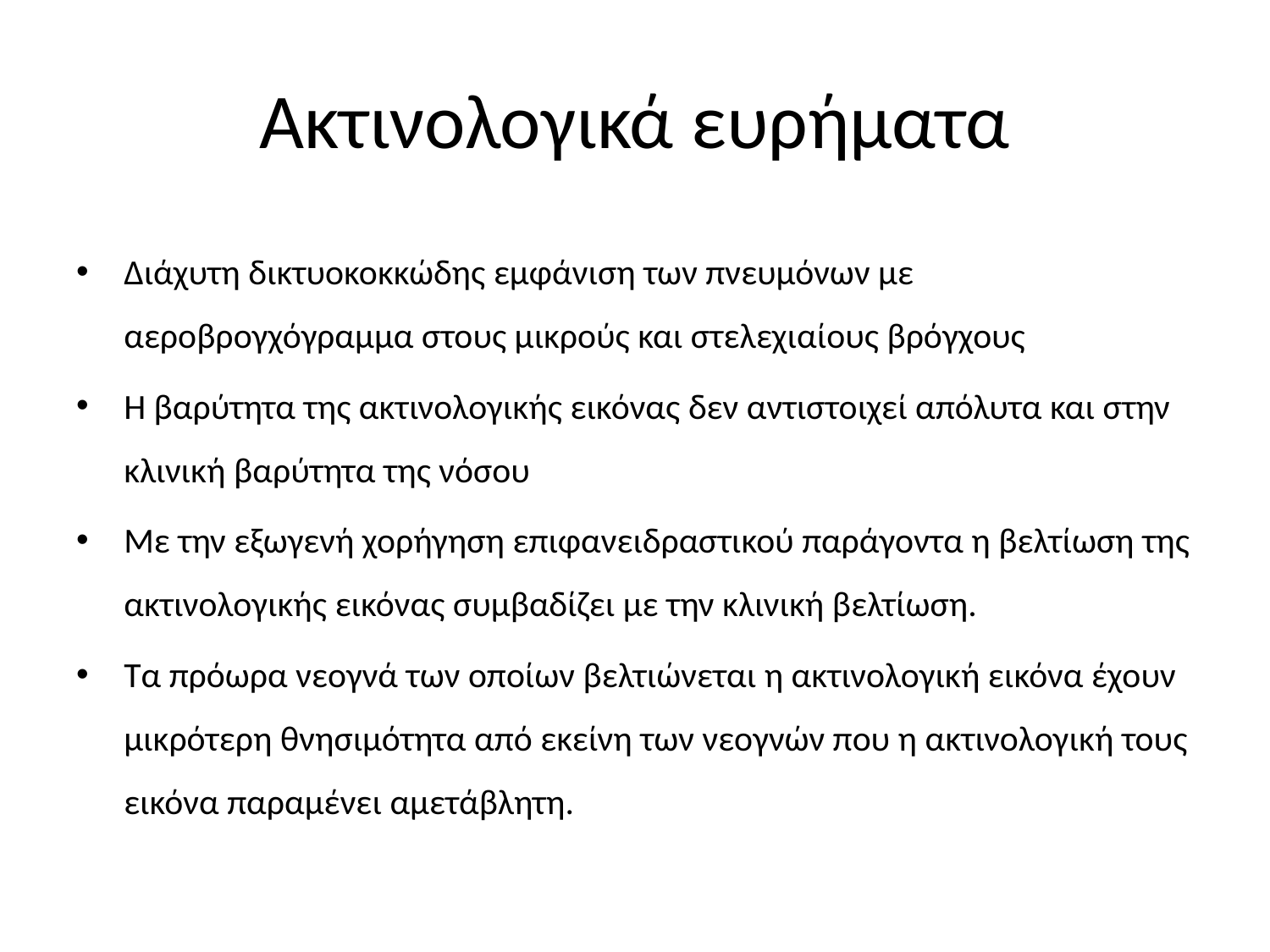

# Ακτινολογικά ευρήματα
Διάχυτη δικτυοκοκκώδης εμφάνιση των πνευμόνων με αεροβρογχόγραμμα στους μικρούς και στελεχιαίους βρόγχους
Η βαρύτητα της ακτινολογικής εικόνας δεν αντιστοιχεί απόλυτα και στην κλινική βαρύτητα της νόσου
Με την εξωγενή χορήγηση επιφανειδραστικού παράγοντα η βελτίωση της ακτινολογικής εικόνας συμβαδίζει με την κλινική βελτίωση.
Τα πρόωρα νεογνά των οποίων βελτιώνεται η ακτινολογική εικόνα έχουν μικρότερη θνησιμότητα από εκείνη των νεογνών που η ακτινολογική τους εικόνα παραμένει αμετάβλητη.